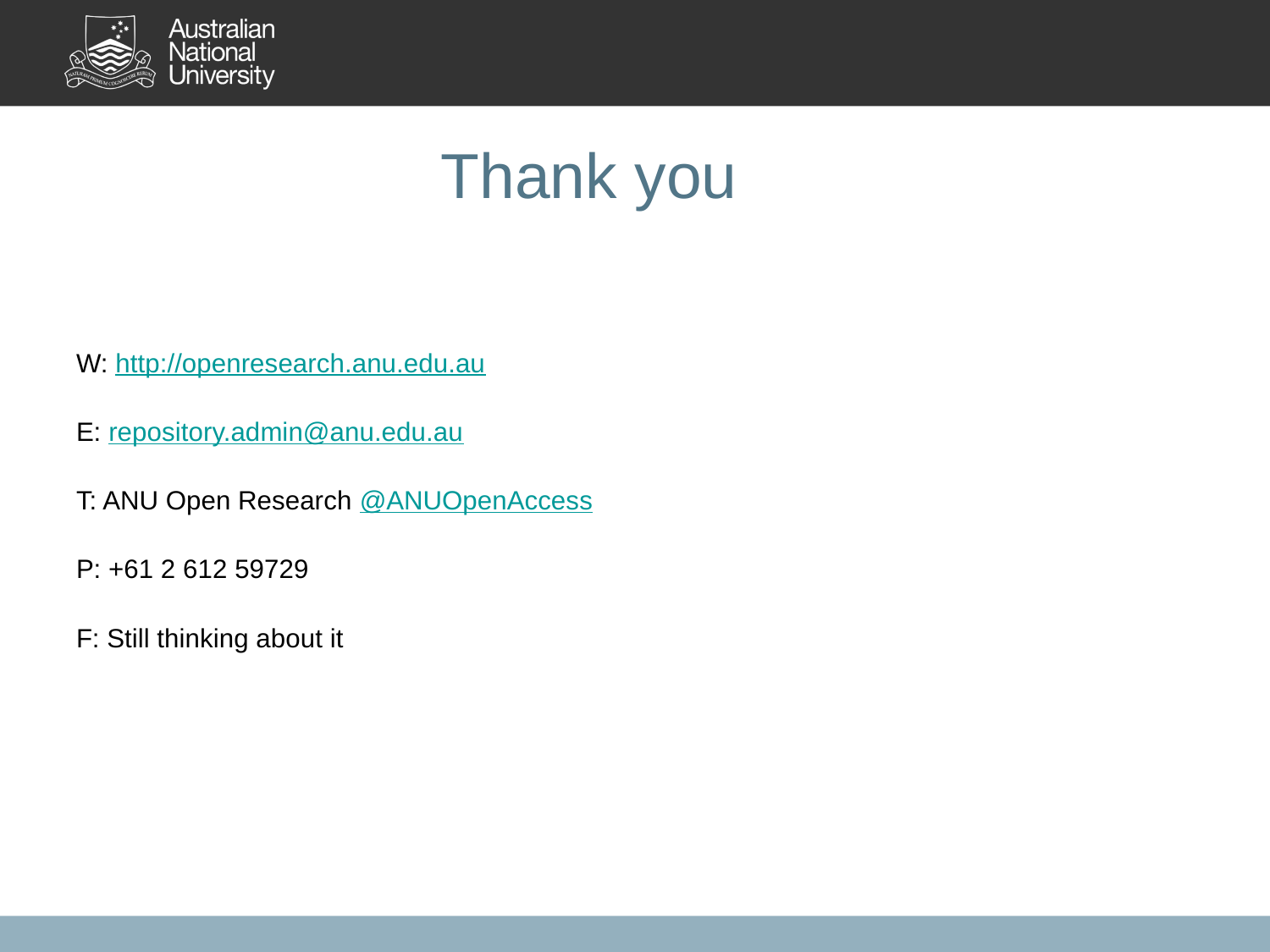

# Thank you

W: http://openresearch.anu.edu.au
E: repository.admin@anu.edu.au
T: ANU Open Research @ANUOpenAccess
P: +61 2 612 59729
F: Still thinking about it